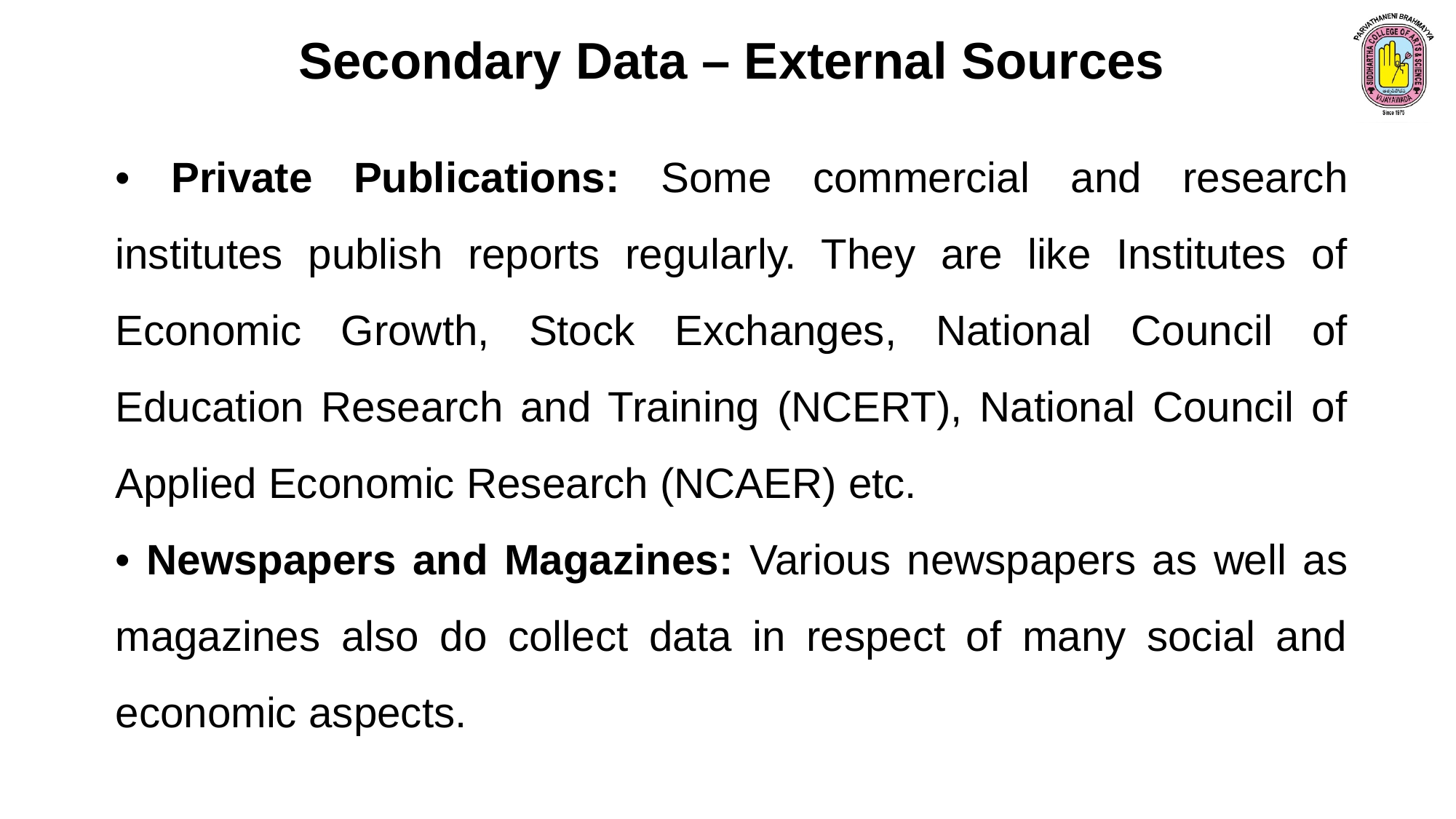

Secondary Data – External Sources
• Private Publications: Some commercial and research institutes publish reports regularly. They are like Institutes of Economic Growth, Stock Exchanges, National Council of Education Research and Training (NCERT), National Council of Applied Economic Research (NCAER) etc.
• Newspapers and Magazines: Various newspapers as well as magazines also do collect data in respect of many social and economic aspects.